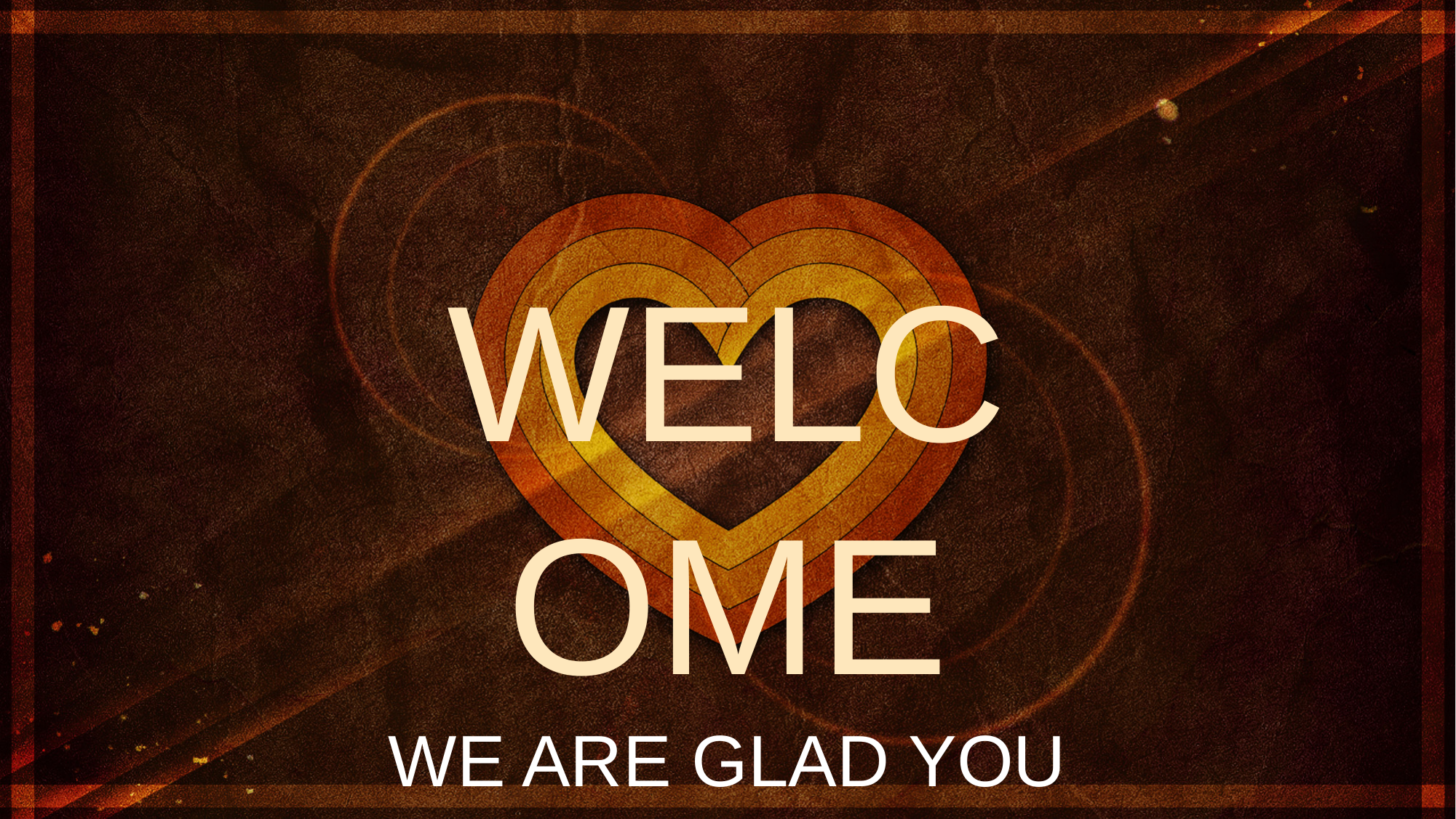

WELCOME
WE ARE GLAD YOU ARE HERE